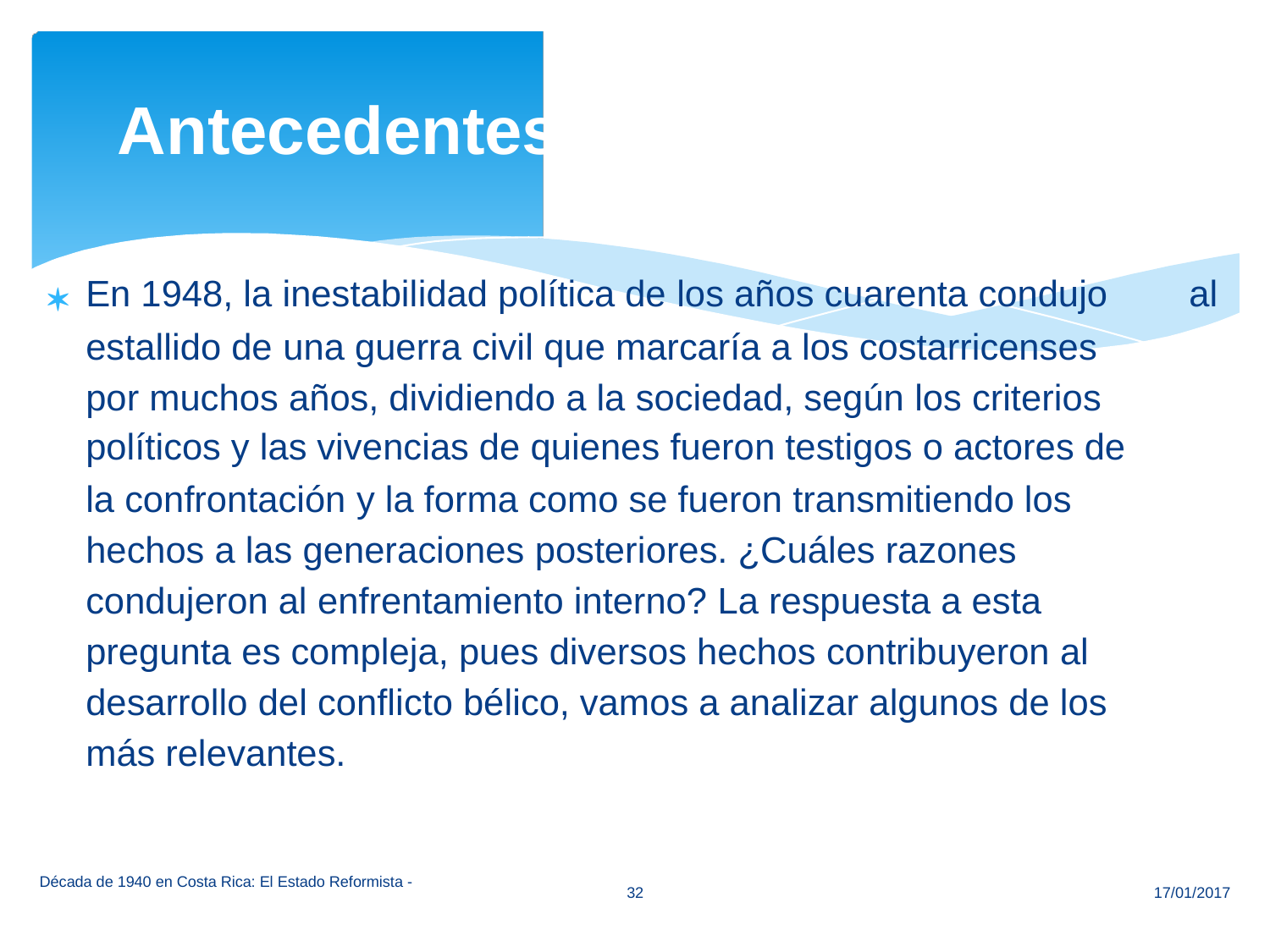

Antecedentes de la Guerra Civil

∗
En 1948, la inestabilidad política de los años cuarenta condujo
estallido de una guerra civil que marcaría a los costarricenses
por muchos años, dividiendo a la sociedad, según los criterios
al
políticos y las vivencias de quienes fueron testigos o actores de
la confrontación y la forma como se fueron transmitiendo los
hechos a las generaciones posteriores. ¿Cuáles razones
condujeron al enfrentamiento interno? La respuesta a esta
pregunta es compleja, pues diversos hechos contribuyeron al
desarrollo del conflicto bélico, vamos a analizar algunos de los
más relevantes.
Década de 1940 en Costa Rica: El Estado Reformista -

32
17/01/2017